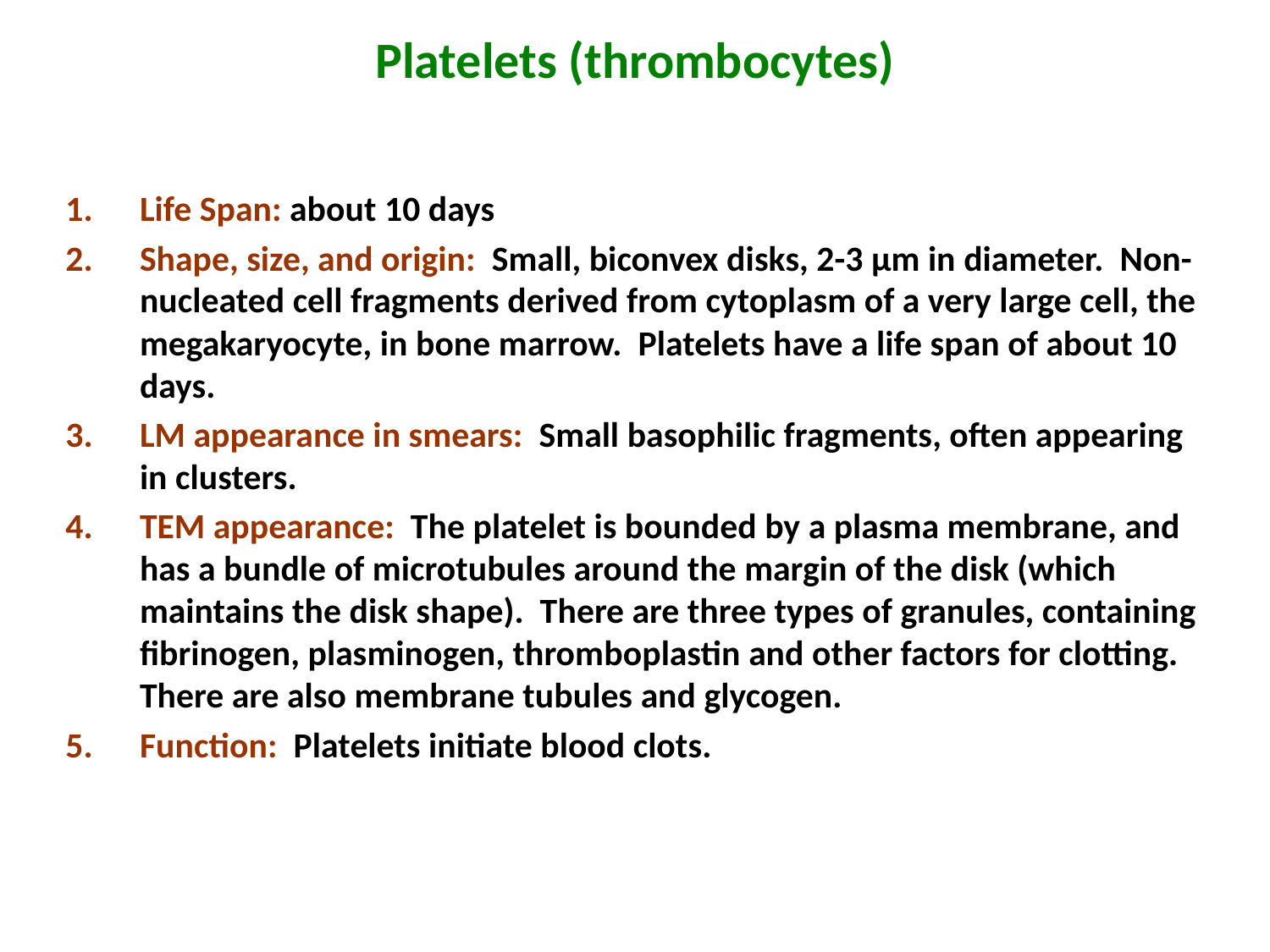

# Platelets (thrombocytes)
Life Span: about 10 days
Shape, size, and origin:  Small, biconvex disks, 2-3 µm in diameter.  Non-nucleated cell fragments derived from cytoplasm of a very large cell, the megakaryocyte, in bone marrow.  Platelets have a life span of about 10 days.
LM appearance in smears:  Small basophilic fragments, often appearing in clusters.
TEM appearance:  The platelet is bounded by a plasma membrane, and has a bundle of microtubules around the margin of the disk (which maintains the disk shape).  There are three types of granules, containing fibrinogen, plasminogen, thromboplastin and other factors for clotting.  There are also membrane tubules and glycogen.
Function:  Platelets initiate blood clots.